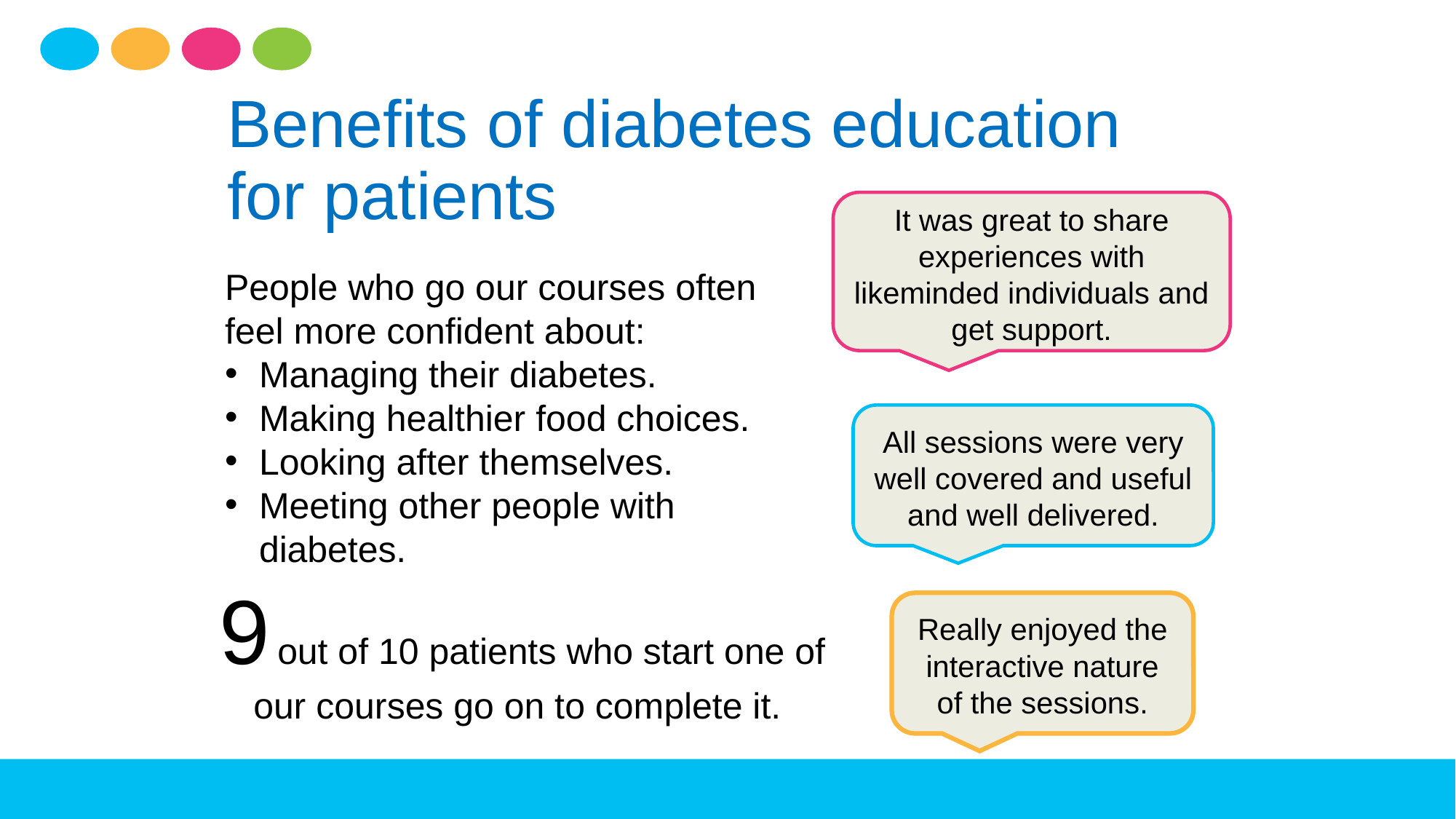

# Benefits of diabetes education for patients

It was great to share experiences with likeminded individuals and get support.

People who go our courses often feel more confident about:
Managing their diabetes.
Making healthier food choices.
Looking after themselves.
Meeting other people with diabetes.

All sessions were very well covered and useful and well delivered.

9 out of 10 patients who start one of our courses go on to complete it.

Really enjoyed the interactive nature of the sessions.